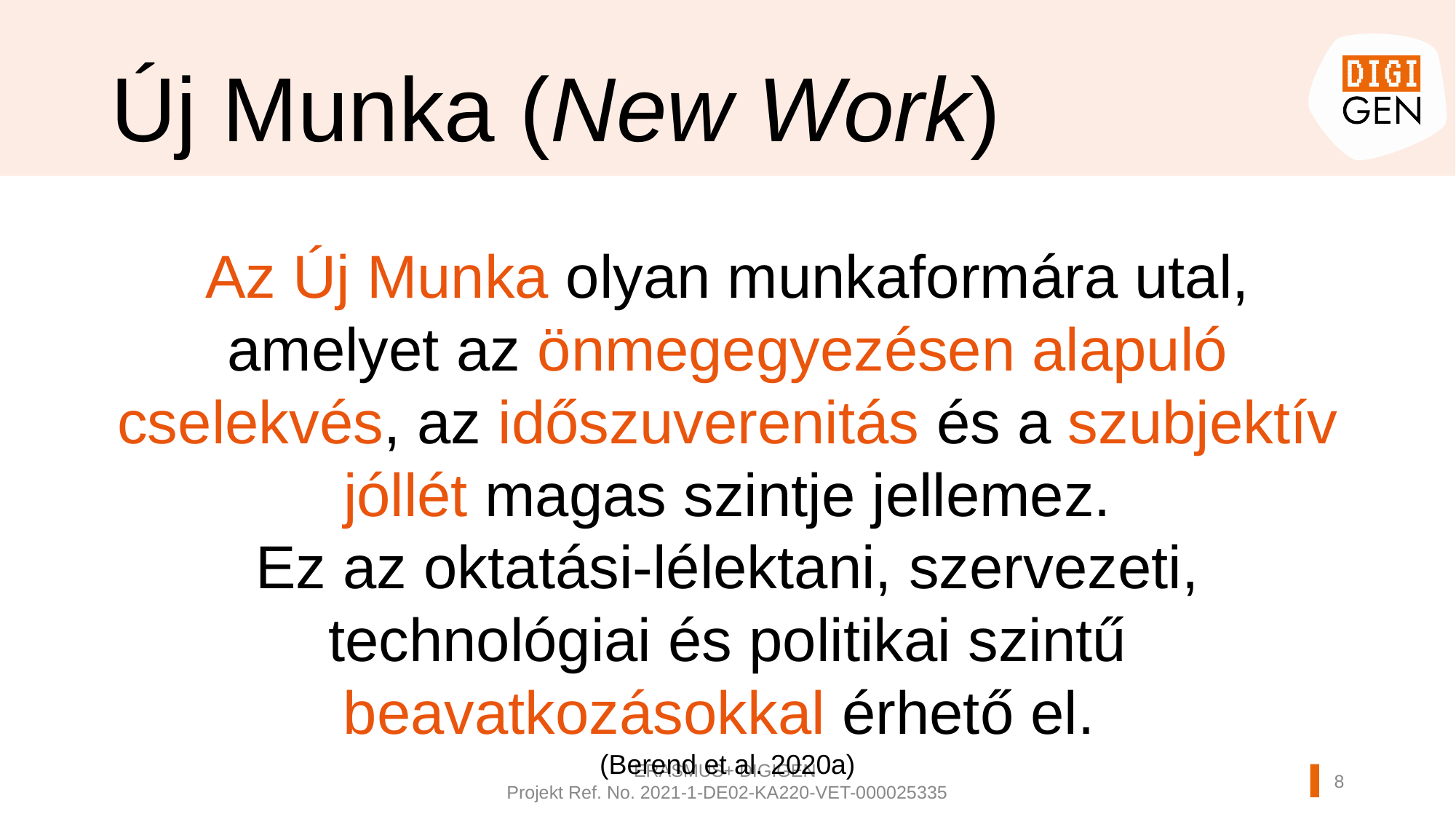

# Új Munka (New Work)
Az Új Munka olyan munkaformára utal, amelyet az önmegegyezésen alapuló cselekvés, az időszuverenitás és a szubjektív jóllét magas szintje jellemez.
Ez az oktatási-lélektani, szervezeti, technológiai és politikai szintű beavatkozásokkal érhető el.
(Berend et al. 2020a)
ERASMUS+ DIGIGEN
Projekt Ref. No. 2021-1-DE02-KA220-VET-000025335
8
Berend
und Brohm-Badry 2020), 4. o.